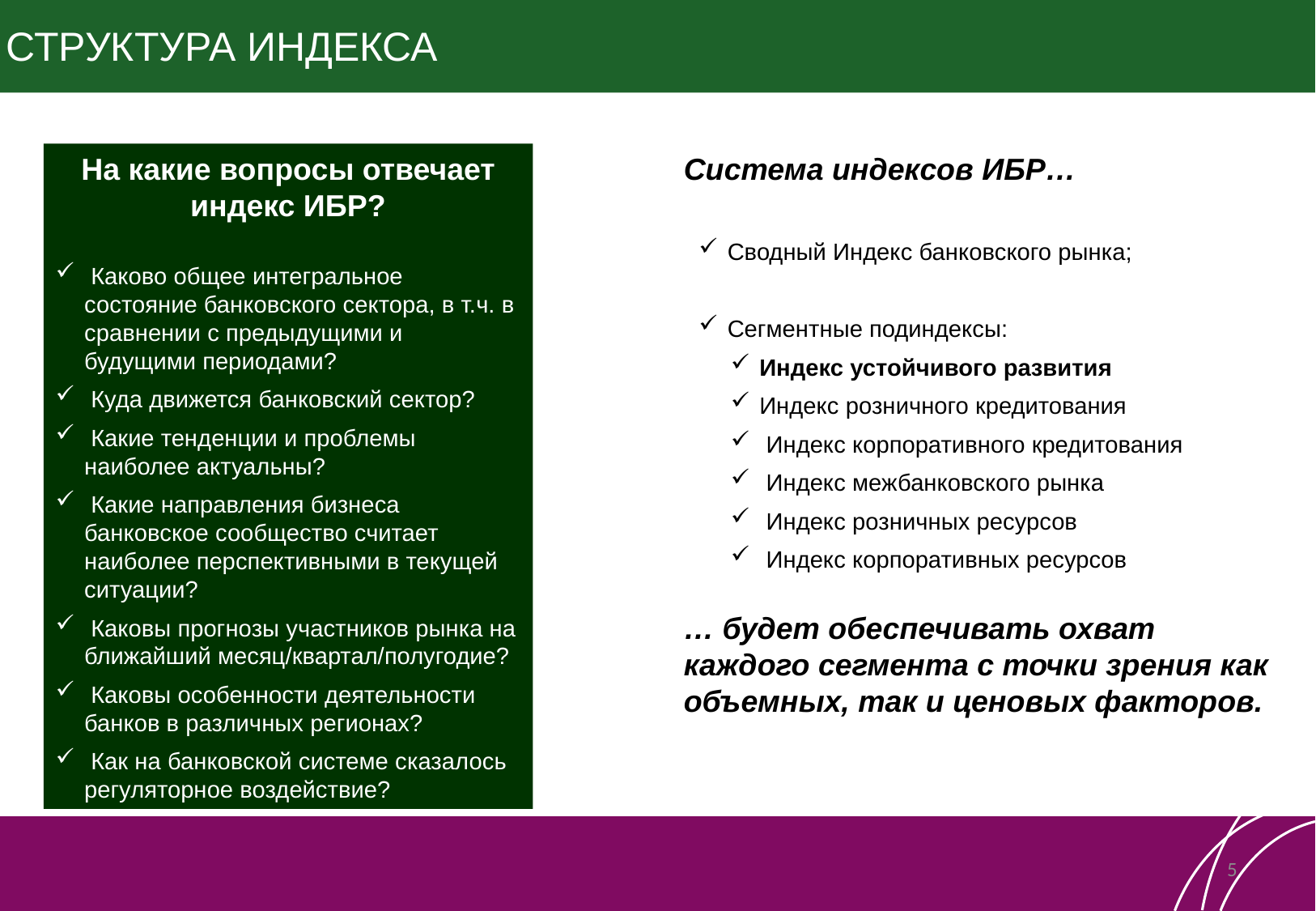

СТРУКТУРА ИНДЕКСА
На какие вопросы отвечает индекс ИБР?

 Каково общее интегральное состояние банковского сектора, в т.ч. в сравнении с предыдущими и будущими периодами?
 Куда движется банковский сектор?
 Какие тенденции и проблемы наиболее актуальны?
 Какие направления бизнеса банковское сообщество считает наиболее перспективными в текущей ситуации?
 Каковы прогнозы участников рынка на ближайший месяц/квартал/полугодие?
 Каковы особенности деятельности банков в различных регионах?
 Как на банковской системе сказалось регуляторное воздействие?
Система индексов ИБР…

Сводный Индекс банковского рынка;

Сегментные подиндексы:
Индекс устойчивого развития
Индекс розничного кредитования
 Индекс корпоративного кредитования
 Индекс межбанковского рынка
 Индекс розничных ресурсов
 Индекс корпоративных ресурсов

… будет обеспечивать охват каждого сегмента с точки зрения как объемных, так и ценовых факторов.

5